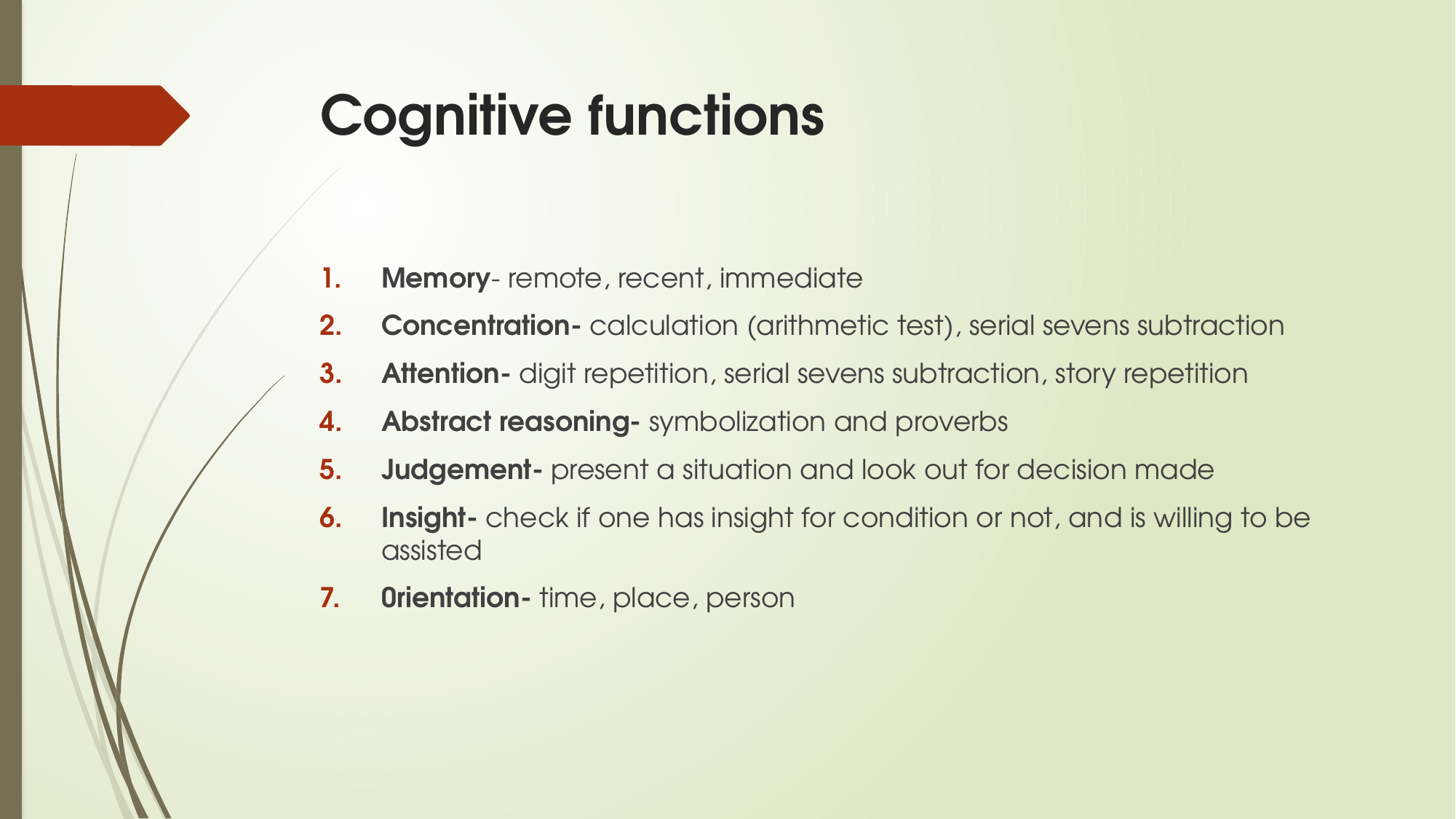

# Cognitive functions
Memory- remote, recent, immediate
Concentration- calculation (arithmetic test), serial sevens subtraction
Attention- digit repetition, serial sevens subtraction, story repetition
Abstract reasoning- symbolization and proverbs
Judgement- present a situation and look out for decision made
Insight- check if one has insight for condition or not, and is willing to be assisted
0rientation- time, place, person